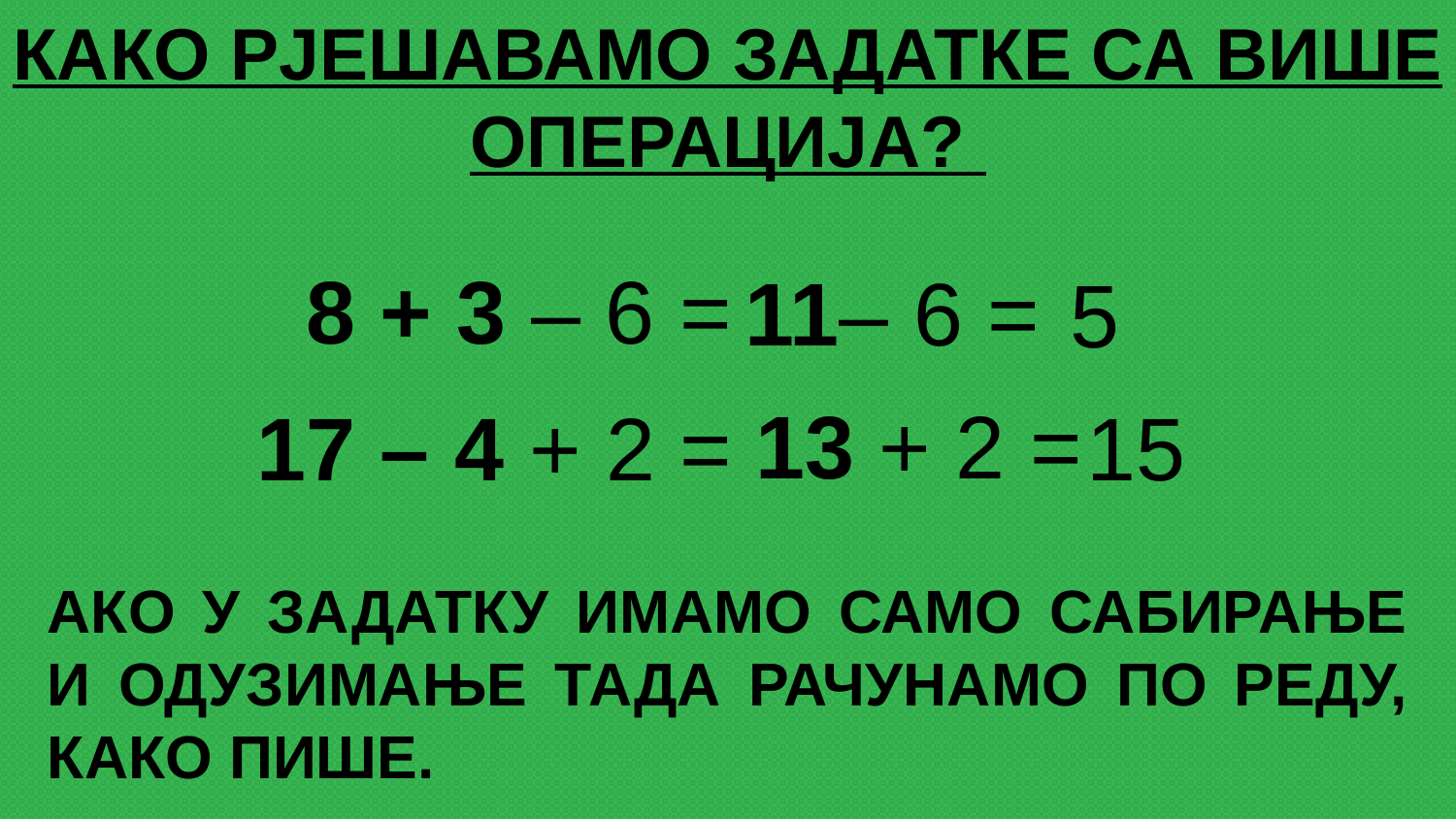

КАКО РЈЕШАВАМО ЗАДАТКЕ СА ВИШЕ ОПЕРАЦИЈА?
8 + 3 – 6 =
11‒ 6 =
5
17 – 4 + 2 =
13 + 2 =
15
АКО У ЗАДАТКУ ИМАМО САМО САБИРАЊЕ И ОДУЗИМАЊЕ ТАДА РАЧУНАМО ПО РЕДУ, КАКО ПИШЕ.